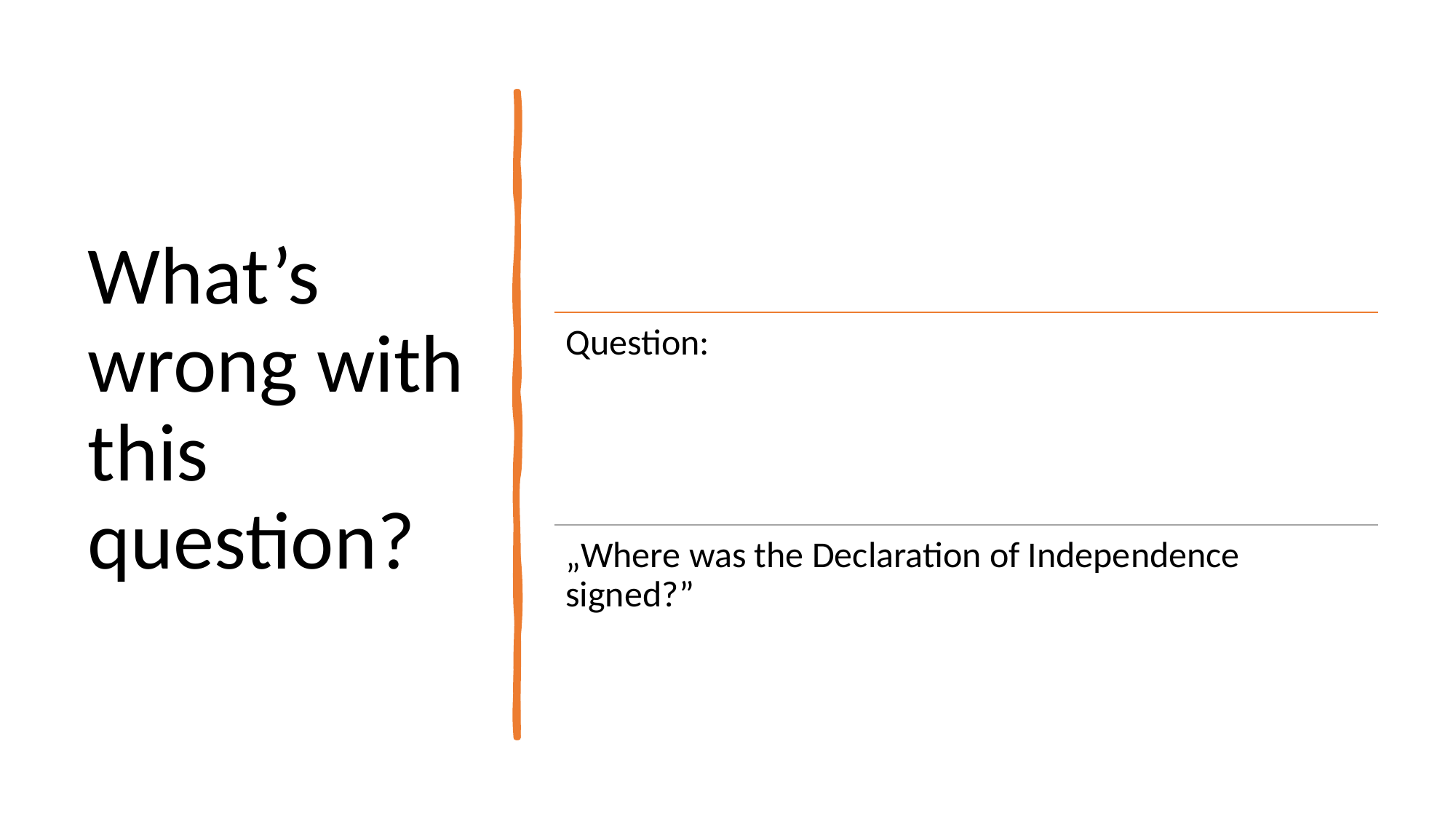

# What’s wrong with this question?

Question:

„Where was the Declaration of Independence signed?”